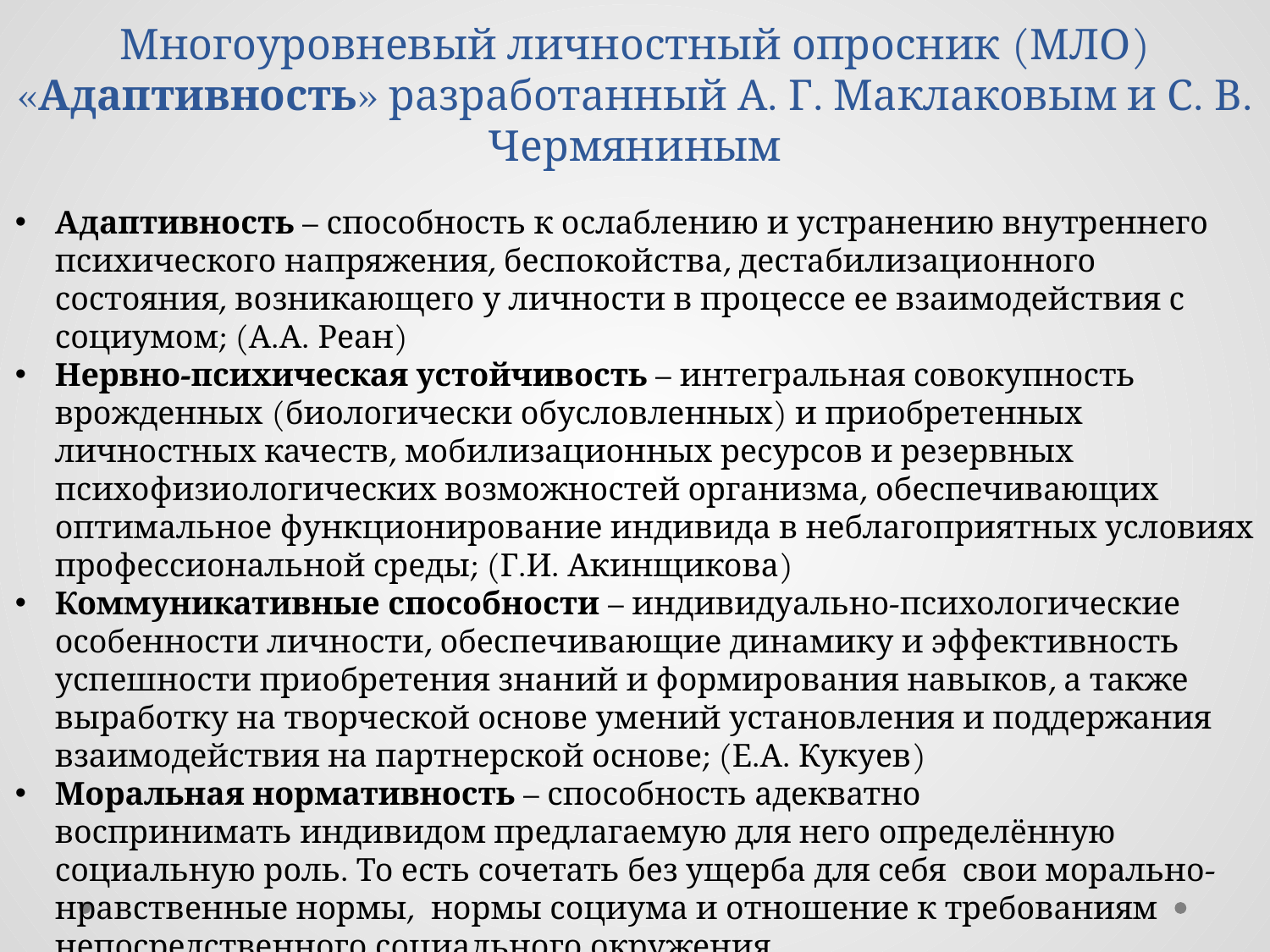

# Многоуровневый личностный опросник (МЛО) «Адаптивность» разработанный А. Г. Маклаковым и С. В. Чермяниным
Адаптивность – способность к ослаблению и устранению внутреннего психического напряже­ния, беспокойства, дестабилизационного состояния, возникаю­щего у личности в процессе ее взаимодействия с социумом; (А.А. Реан)
Нервно-психическая устойчивость – интегральная совокупность врожденных (биологически обусловленных) и приобретенных личностных качеств, мобилизационных ресурсов и резервных психофизиологических возможностей организма, обеспечивающих оптимальное функционирование индивида в неблагоприятных условиях профессиональной среды; (Г.И. Акинщикова)
Коммуникативные способности – индивидуально-психологические особенности личности, обеспечивающие динамику и эффективность успешности приобретения знаний и формирования навыков, а также выработку на творческой основе умений установления и поддержания взаимодействия на партнерской основе; (Е.А. Кукуев)
Моральная нормативность – способность адекватно воспринимать индивидом предлагаемую для него определённую социальную роль. То есть сочетать без ущерба для себя  свои морально-нравственные нормы,  нормы социума и отношение к требованиям непосредственного социального окружения.